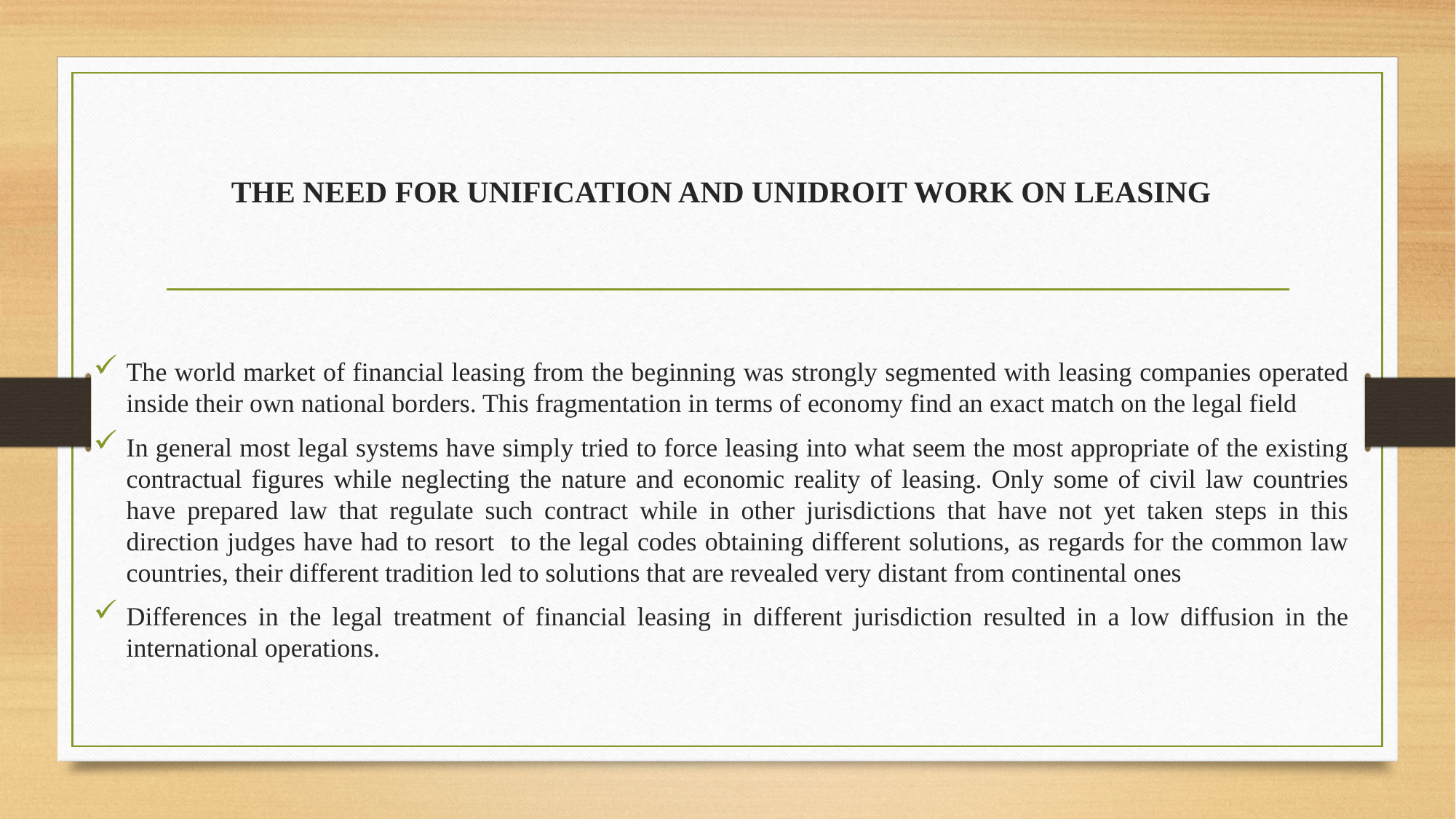

# THE NEED FOR UNIFICATION AND UNIDROIT WORK ON LEASING

The world market of financial leasing from the beginning was strongly segmented with leasing companies operated inside their own national borders. This fragmentation in terms of economy find an exact match on the legal field
In general most legal systems have simply tried to force leasing into what seem the most appropriate of the existing contractual figures while neglecting the nature and economic reality of leasing. Only some of civil law countries have prepared law that regulate such contract while in other jurisdictions that have not yet taken steps in this direction judges have had to resort  to the legal codes obtaining different solutions, as regards for the common law countries, their different tradition led to solutions that are revealed very distant from continental ones
Differences in the legal treatment of financial leasing in different jurisdiction resulted in a low diffusion in the international operations.